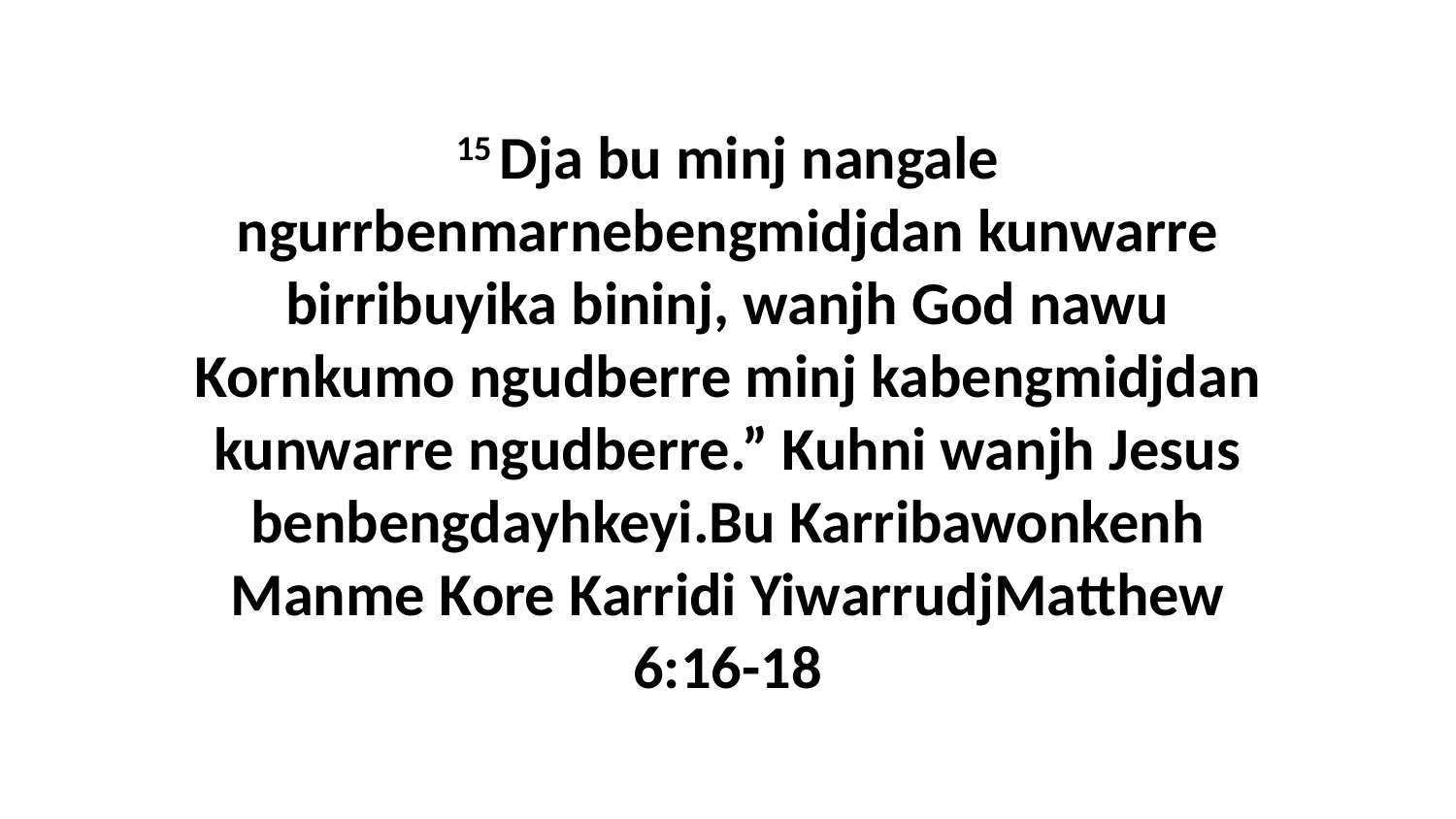

15 Dja bu minj nangale ngurrbenmarnebengmidjdan kunwarre birribuyika bininj, wanjh God nawu Kornkumo ngudberre minj kabengmidjdan kunwarre ngudberre.” Kuhni wanjh Jesus benbengdayhkeyi.Bu Karribawonkenh Manme Kore Karridi YiwarrudjMatthew 6:16-18